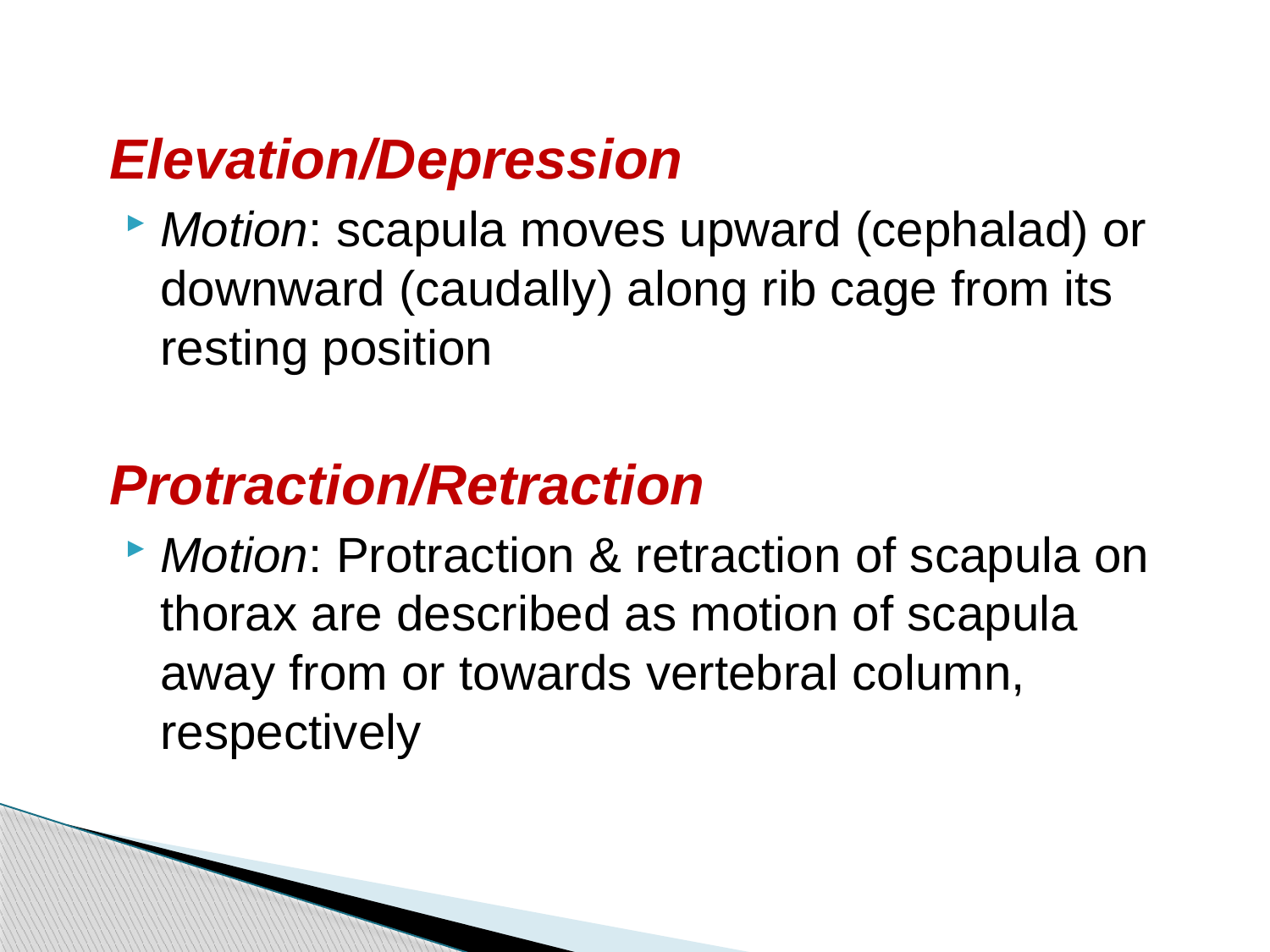

Elevation/Depression
Motion: scapula moves upward (cephalad) or downward (caudally) along rib cage from its resting position

Protraction/Retraction
Motion: Protraction & retraction of scapula on thorax are described as motion of scapula away from or towards vertebral column, respectively